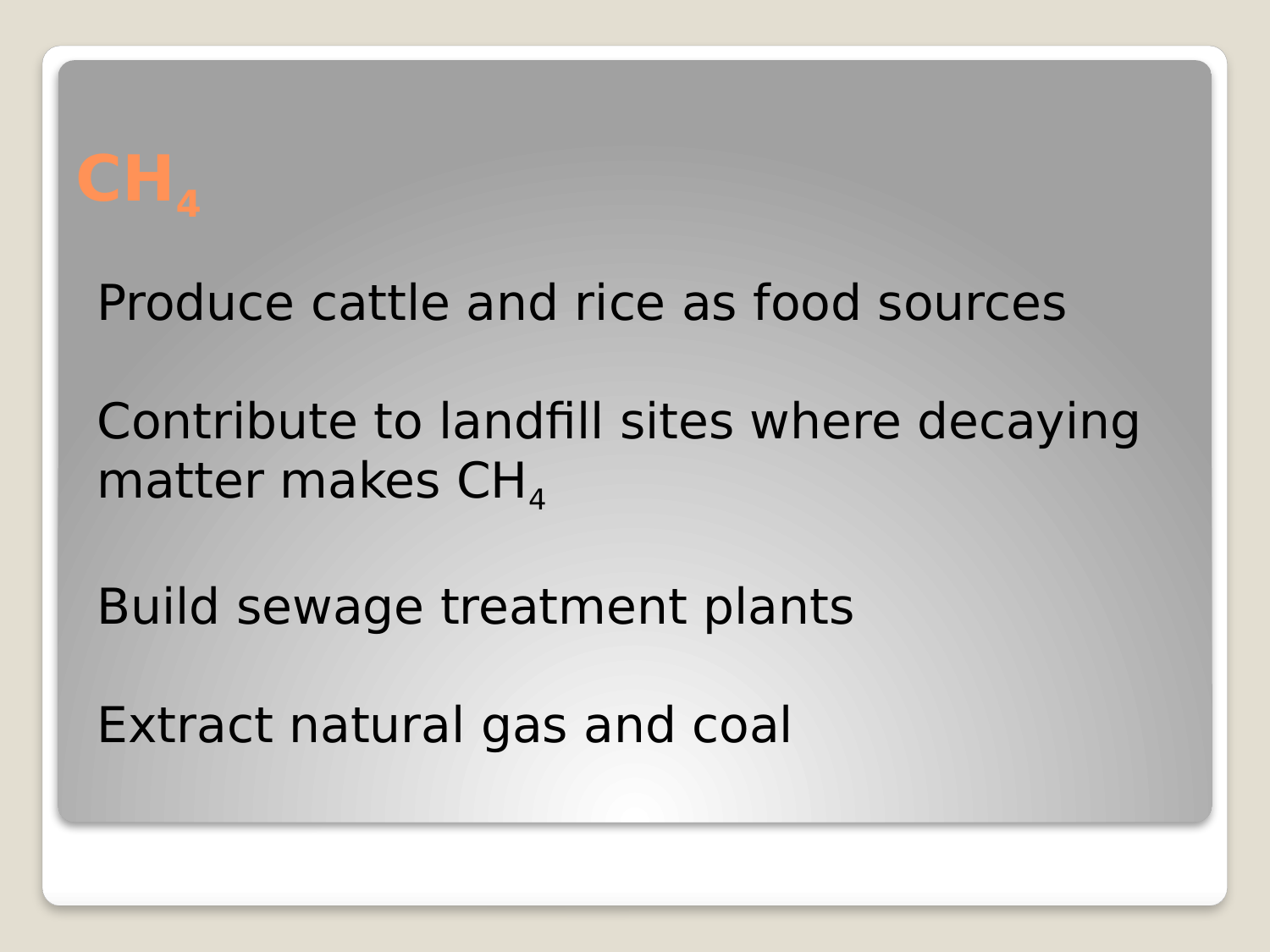

# CH4
Produce cattle and rice as food sources

Contribute to landfill sites where decaying matter makes CH4

Build sewage treatment plants

Extract natural gas and coal